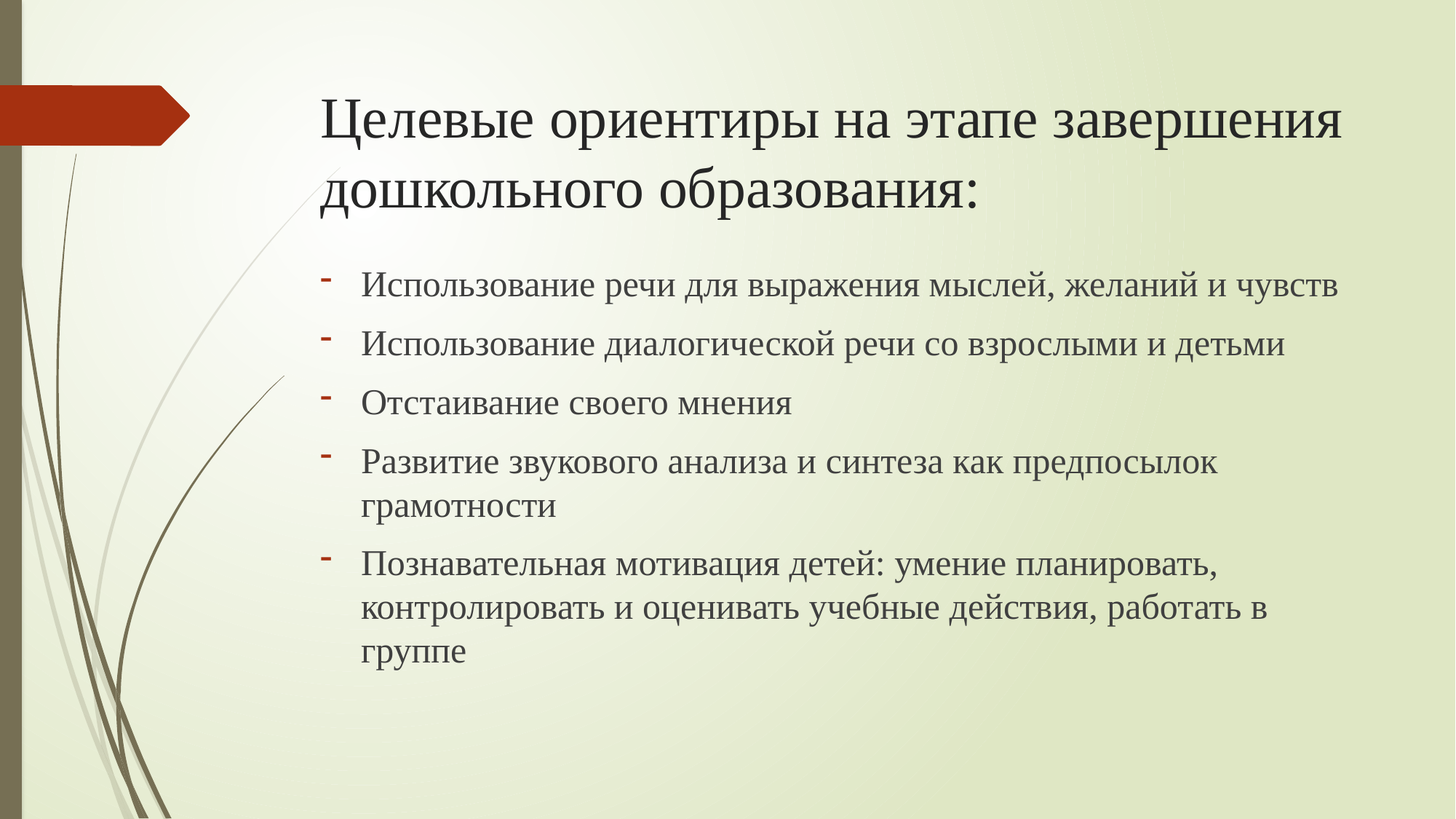

# Целевые ориентиры на этапе завершения дошкольного образования:
Использование речи для выражения мыслей, желаний и чувств
Использование диалогической речи со взрослыми и детьми
Отстаивание своего мнения
Развитие звукового анализа и синтеза как предпосылок грамотности
Познавательная мотивация детей: умение планировать, контролировать и оценивать учебные действия, работать в группе